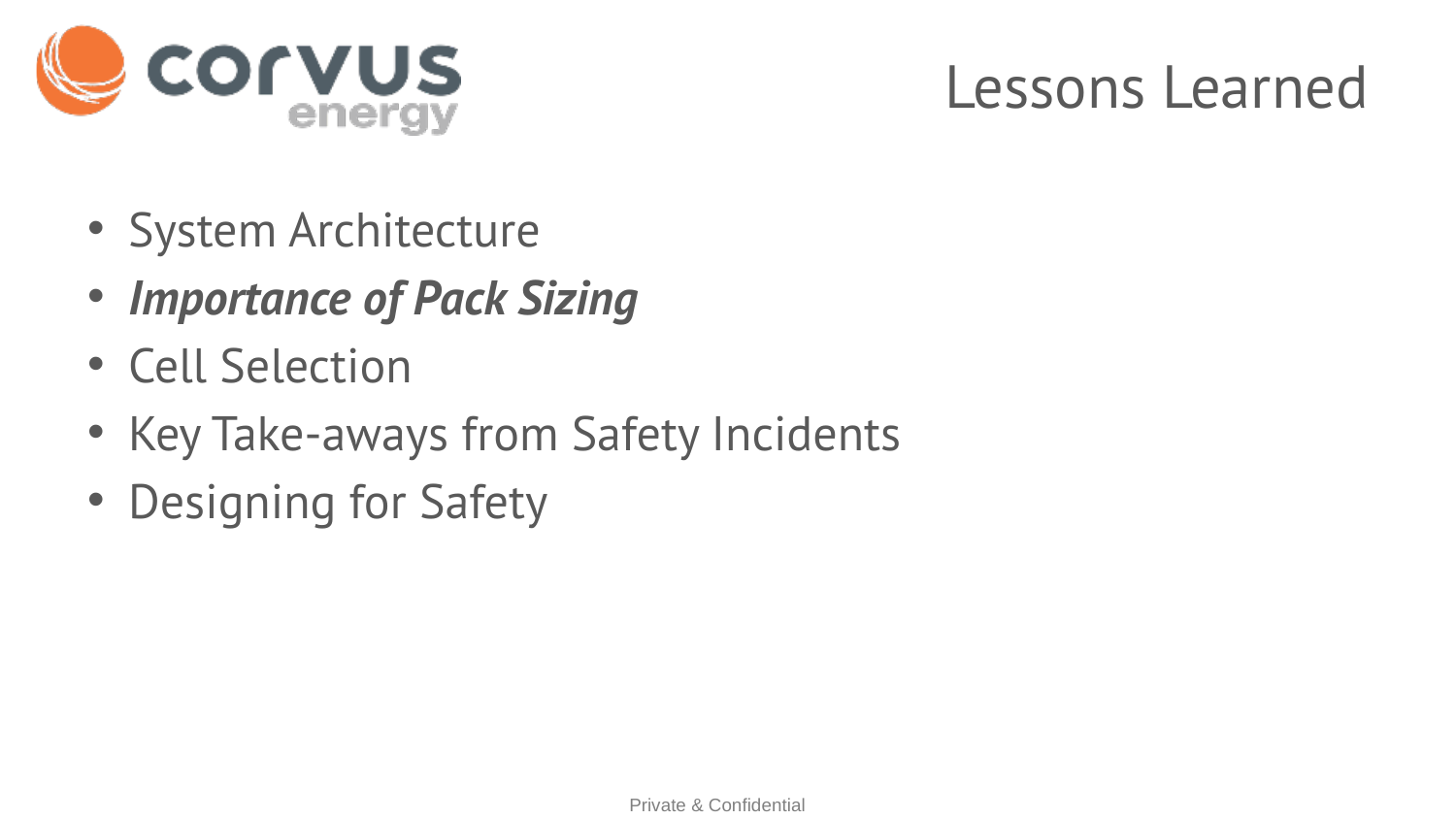

# Lessons Learned
System Architecture
Importance of Pack Sizing
Cell Selection
Key Take-aways from Safety Incidents
Designing for Safety